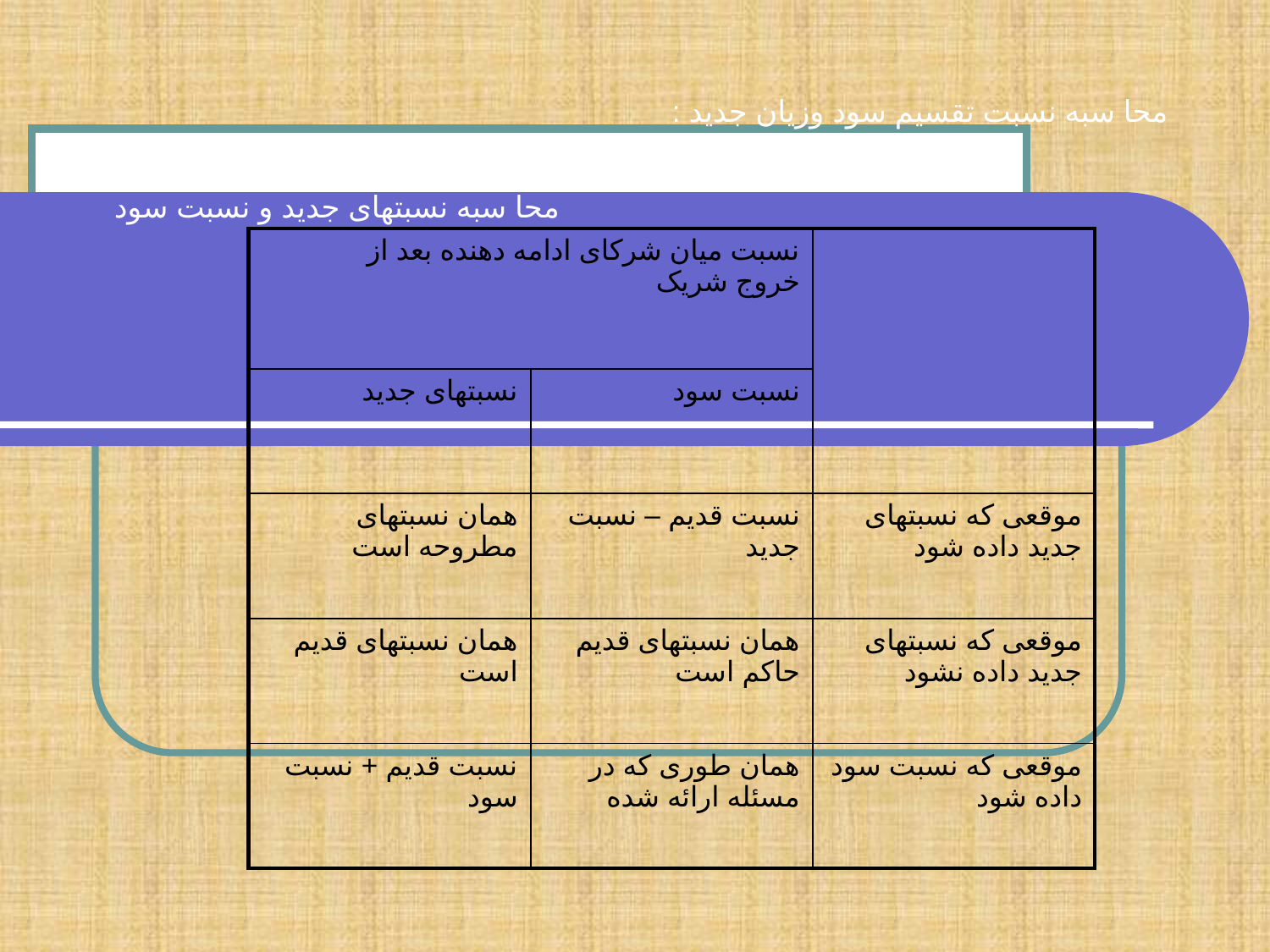

# محا سبه نسبت تقسیم سود وزیان جدید :
محا سبه نسبتهای جدید و نسبت سود
| نسبت میان شرکای ادامه دهنده بعد از خروج شریک |  |  |
| --- | --- | --- |
| نسبتهای جدید | نسبت سود |  |
| همان نسبتهای مطروحه است | نسبت قدیم – نسبت جدید | موقعی که نسبتهای جدید داده شود |
| همان نسبتهای قدیم است | همان نسبتهای قدیم حاکم است | موقعی که نسبتهای جدید داده نشود |
| نسبت قدیم + نسبت سود | همان طوری که در مسئله ارائه شده | موقعی که نسبت سود داده شود |